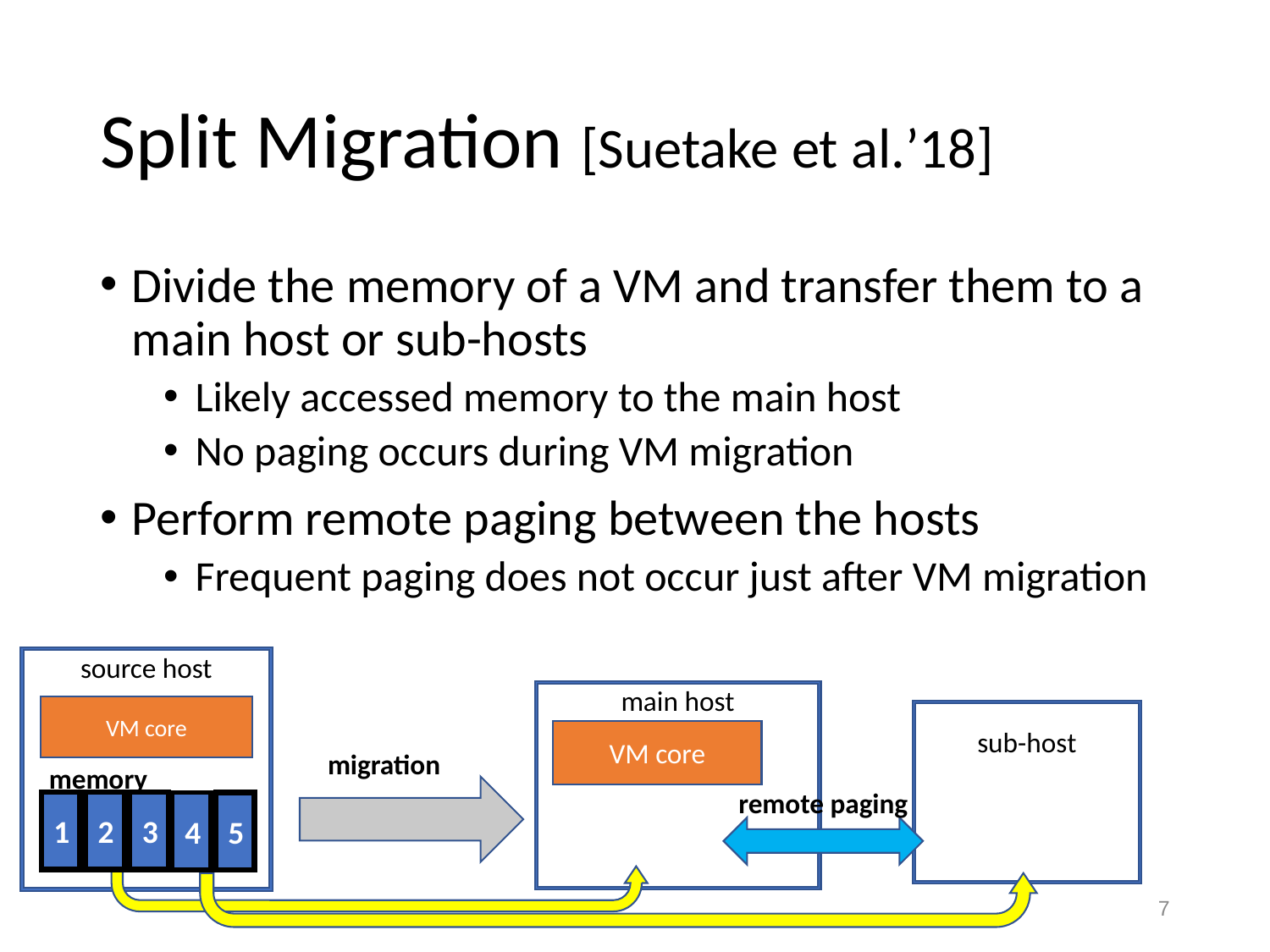

# Split Migration [Suetake et al.’18]
Divide the memory of a VM and transfer them to a main host or sub-hosts
Likely accessed memory to the main host
No paging occurs during VM migration
Perform remote paging between the hosts
Frequent paging does not occur just after VM migration
source host

VM core
main host

sub-host

VM core
migration
memory

remote paging
1
2
3
4
5

7